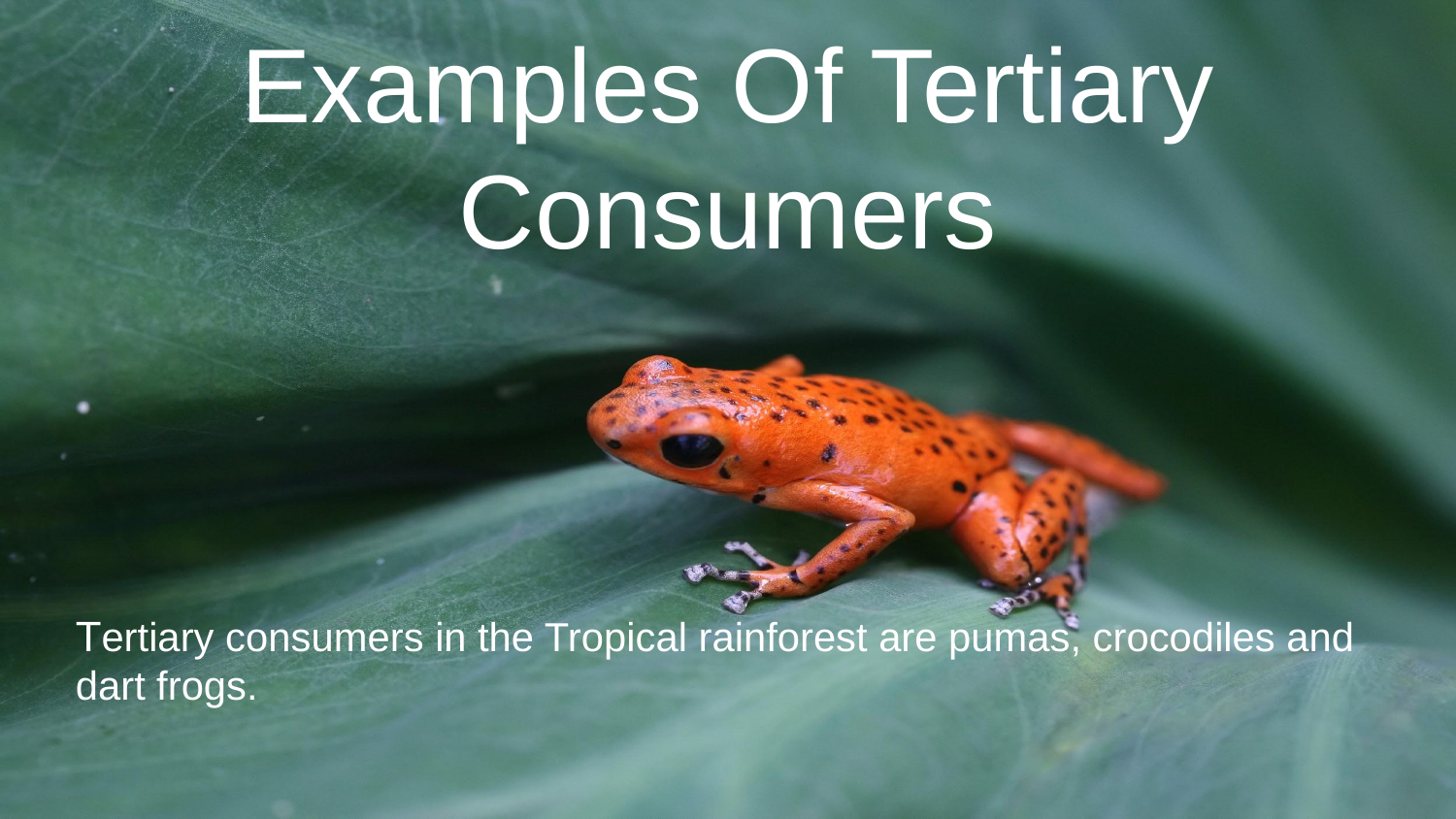

# Examples Of Tertiary Consumers
Tertiary consumers in the Tropical rainforest are pumas, crocodiles and dart frogs.